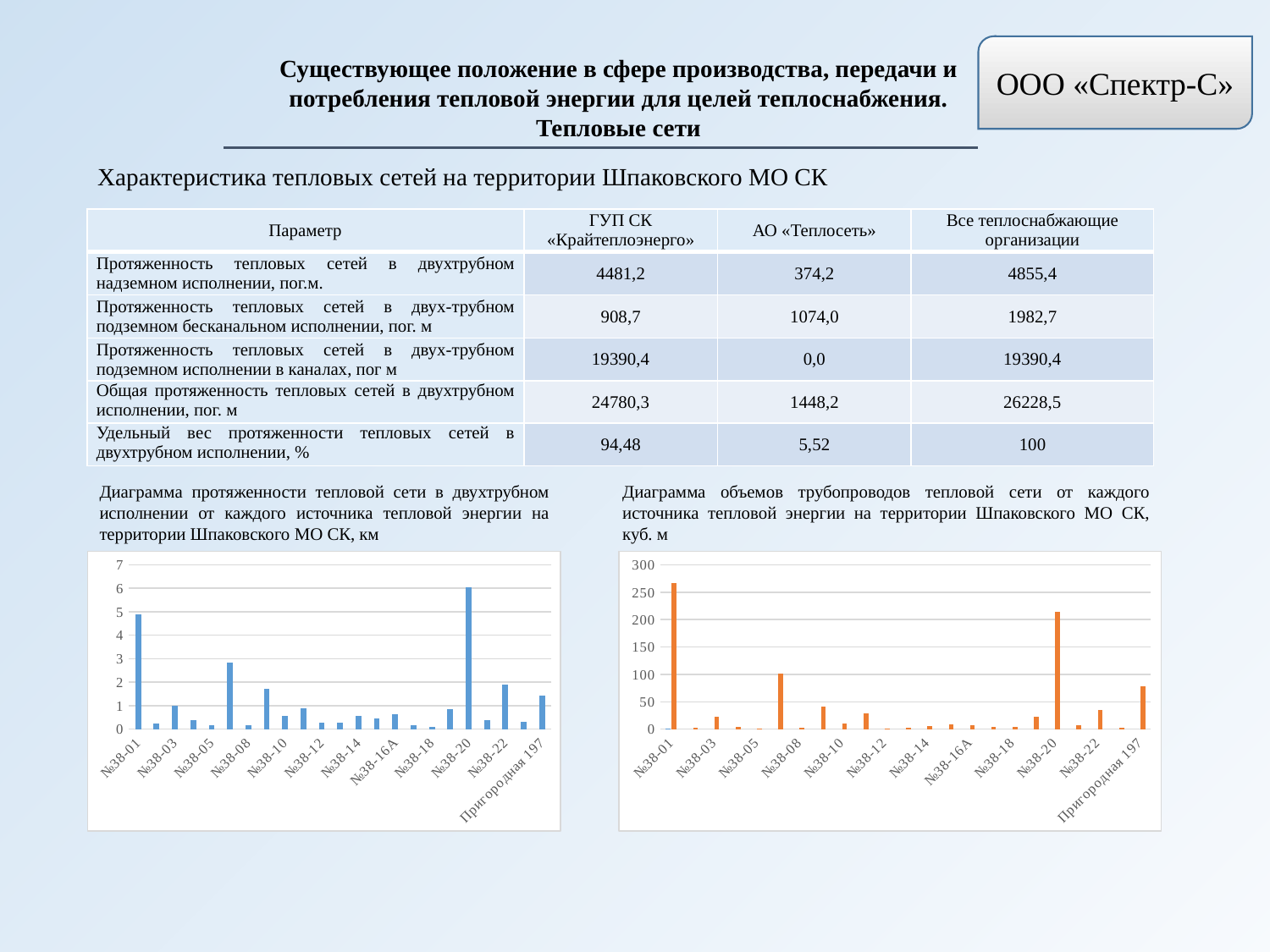

ООО «Спектр-С»
Существующее положение в сфере производства, передачи и потребления тепловой энергии для целей теплоснабжения. Тепловые сети
Характеристика тепловых сетей на территории Шпаковского МО СК

| Параметр | ГУП СК «Крайтеплоэнерго» | АО «Теплосеть» | Все теплоснабжающие организации |
| --- | --- | --- | --- |
| Протяженность тепловых сетей в двухтрубном надземном исполнении, пог.м. | 4481,2 | 374,2 | 4855,4 |
| Протяженность тепловых сетей в двух-трубном подземном бесканальном исполнении, пог. м | 908,7 | 1074,0 | 1982,7 |
| Протяженность тепловых сетей в двух-трубном подземном исполнении в каналах, пог м | 19390,4 | 0,0 | 19390,4 |
| Общая протяженность тепловых сетей в двухтрубном исполнении, пог. м | 24780,3 | 1448,2 | 26228,5 |
| Удельный вес протяженности тепловых сетей в двухтрубном исполнении, % | 94,48 | 5,52 | 100 |
Диаграмма протяженности тепловой сети в двухтрубном исполнении от каждого источника тепловой энергии на территории Шпаковского МО СК, км
Диаграмма объемов трубопроводов тепловой сети от каждого источника тепловой энергии на территории Шпаковского МО СК, куб. м

### Chart

| Category | Протяженность тепловой сети в двухтрубном исполнении, км |
|---|---|
| №38-01 | 4.878 |
| №38-02 | 0.227 |
| №38-03 | 0.994 |
| №38-04 | 0.397 |
| №38-05 | 0.152 |
| №38-07 | 2.832 |
| №38-08 | 0.166 |
| №38-09 | 1.724 |
| №38-10 | 0.563 |
| №38-11 | 0.888 |
| №38-12 | 0.264 |
| №38-13 | 0.293 |
| №38-14 | 0.55 |
| №38-15 | 0.441 |
| №38-16А | 0.648 |
| №38-17 | 0.159 |
| №38-18 | 0.108 |
| №38-19 | 0.863 |
| №38-20 | 6.049 |
| №38-21 | 0.377 |
| №38-22 | 1.906 |
| №38-23 | 0.301 |
| Пригородная 197 | 1.448 |

[unsupported chart]